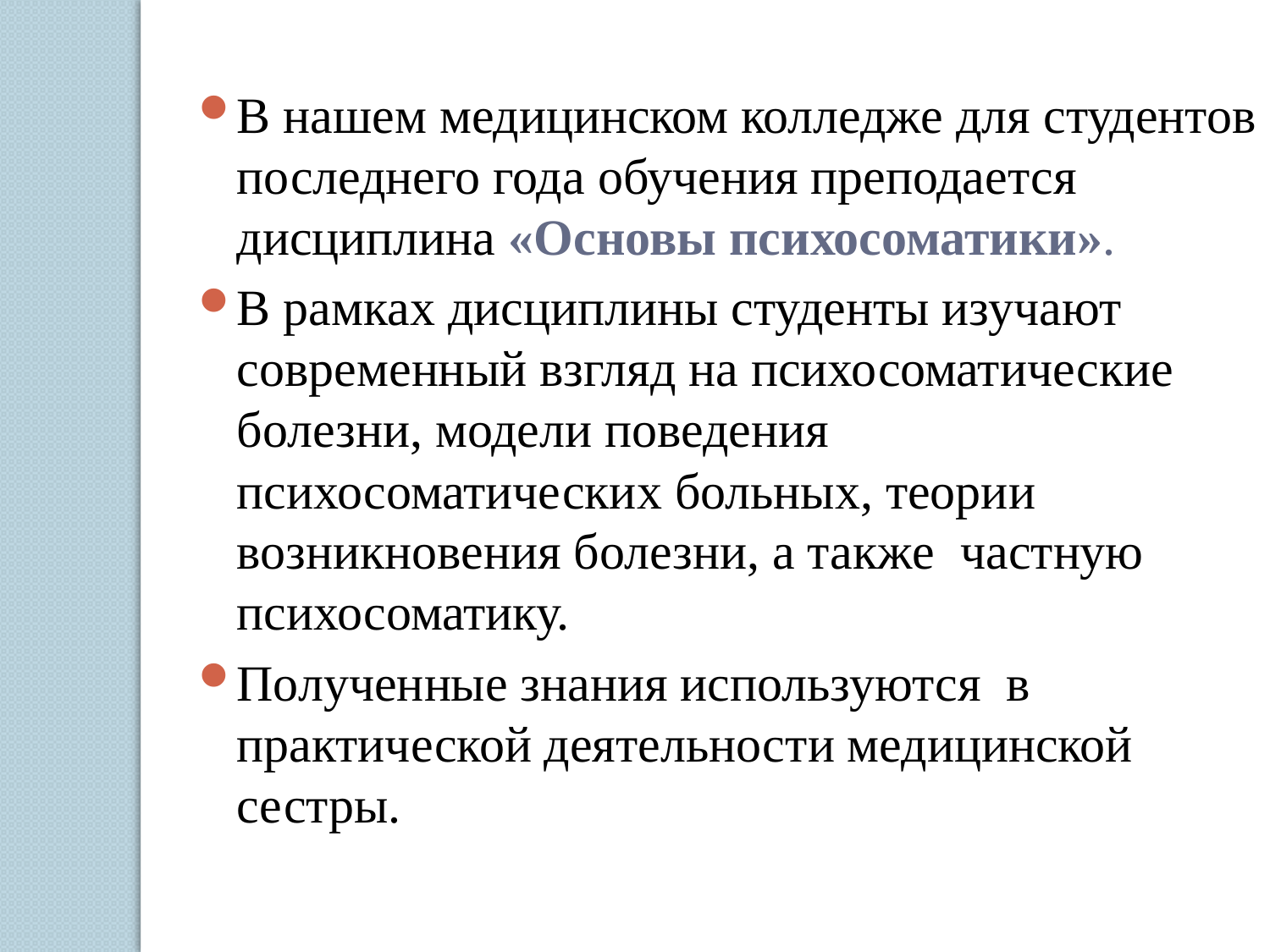

В нашем медицинском колледже для студентов последнего года обучения преподается дисциплина «Основы психосоматики».
В рамках дисциплины студенты изучают современный взгляд на психосоматические болезни, модели поведения психосоматических больных, теории возникновения болезни, а также  частную психосоматику.
Полученные знания используются  в практической деятельности медицинской сестры.